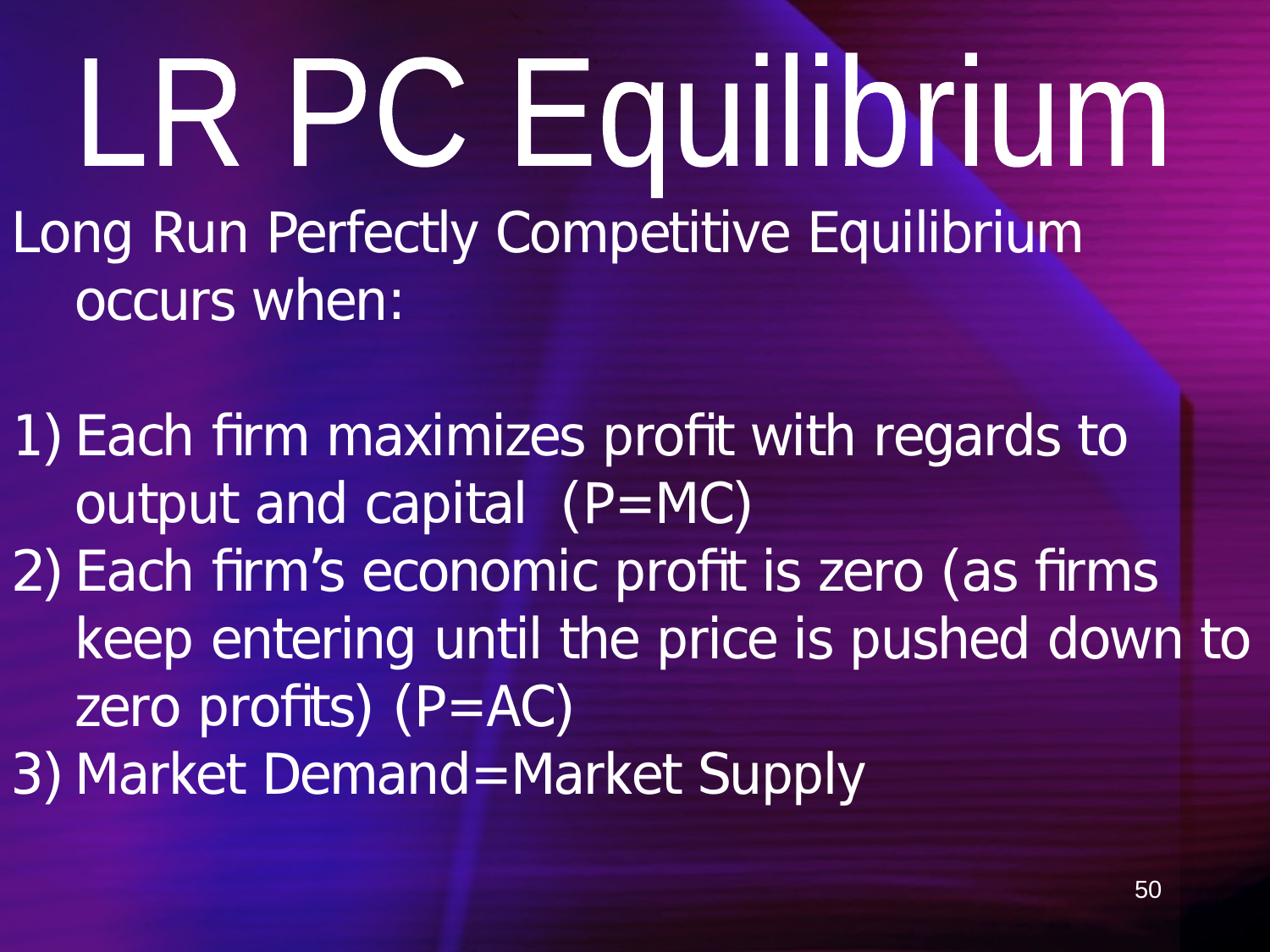

LR PC Equilibrium
Long Run Perfectly Competitive Equilibrium occurs when:

Each firm maximizes profit with regards to output and capital  (P=MC)
Each firm’s economic profit is zero (as firms keep entering until the price is pushed down to zero profits) (P=AC)
Market Demand=Market Supply
50